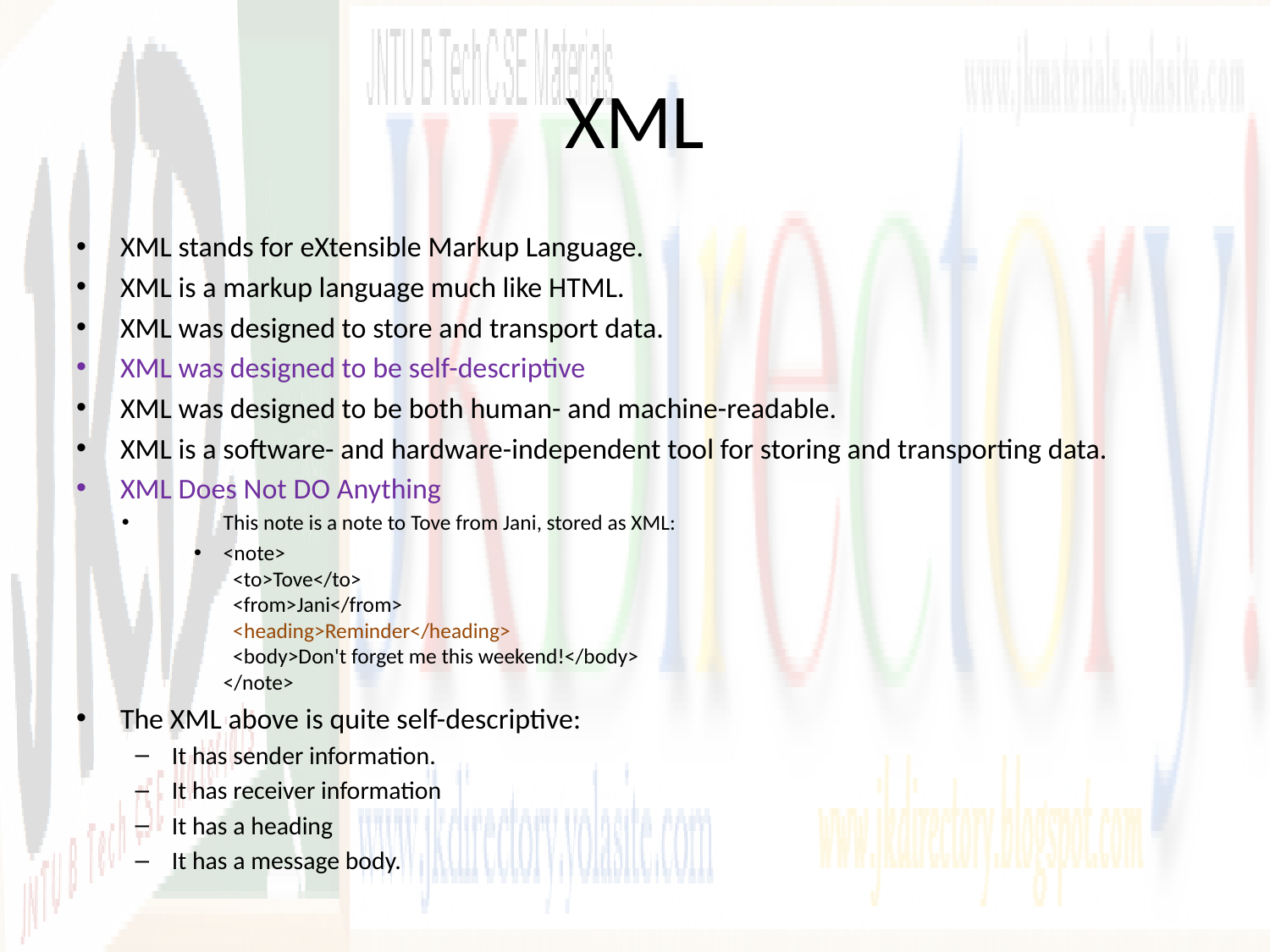

# XML
XML stands for eXtensible Markup Language.
XML is a markup language much like HTML.
XML was designed to store and transport data.
XML was designed to be self-descriptive
XML was designed to be both human- and machine-readable.
XML is a software- and hardware-independent tool for storing and transporting data.
XML Does Not DO Anything
This note is a note to Tove from Jani, stored as XML:
<note>
  <to>Tove</to>
  <from>Jani</from>
  <heading>Reminder</heading>
  <body>Don't forget me this weekend!</body>
</note>
The XML above is quite self-descriptive:
It has sender information.
It has receiver information
It has a heading
It has a message body.